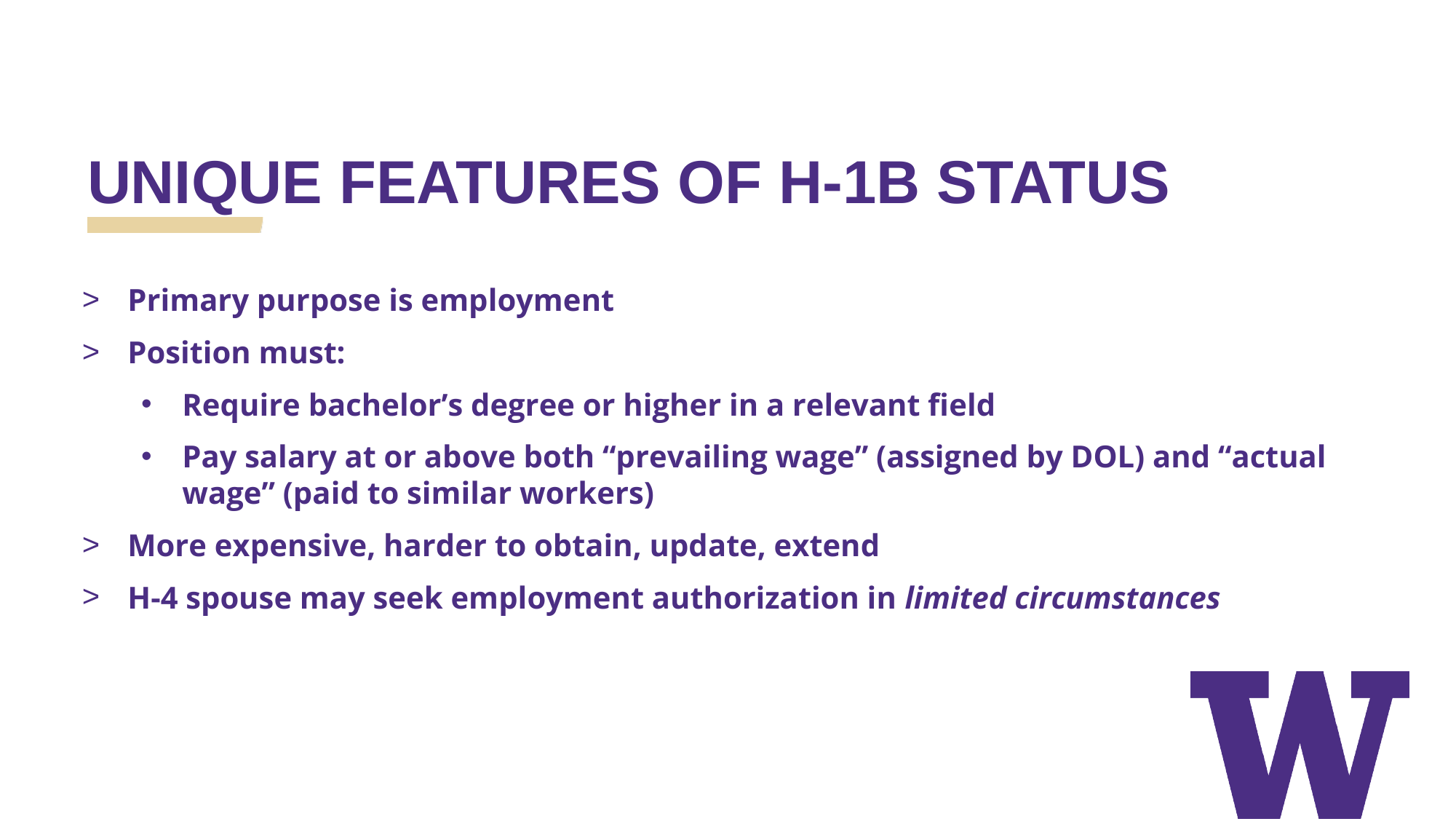

# UNIQUE FEATURES OF H-1B STATUS
Primary purpose is employment
Position must:
Require bachelor’s degree or higher in a relevant field
Pay salary at or above both “prevailing wage” (assigned by DOL) and “actual wage” (paid to similar workers)
More expensive, harder to obtain, update, extend
H-4 spouse may seek employment authorization in limited circumstances